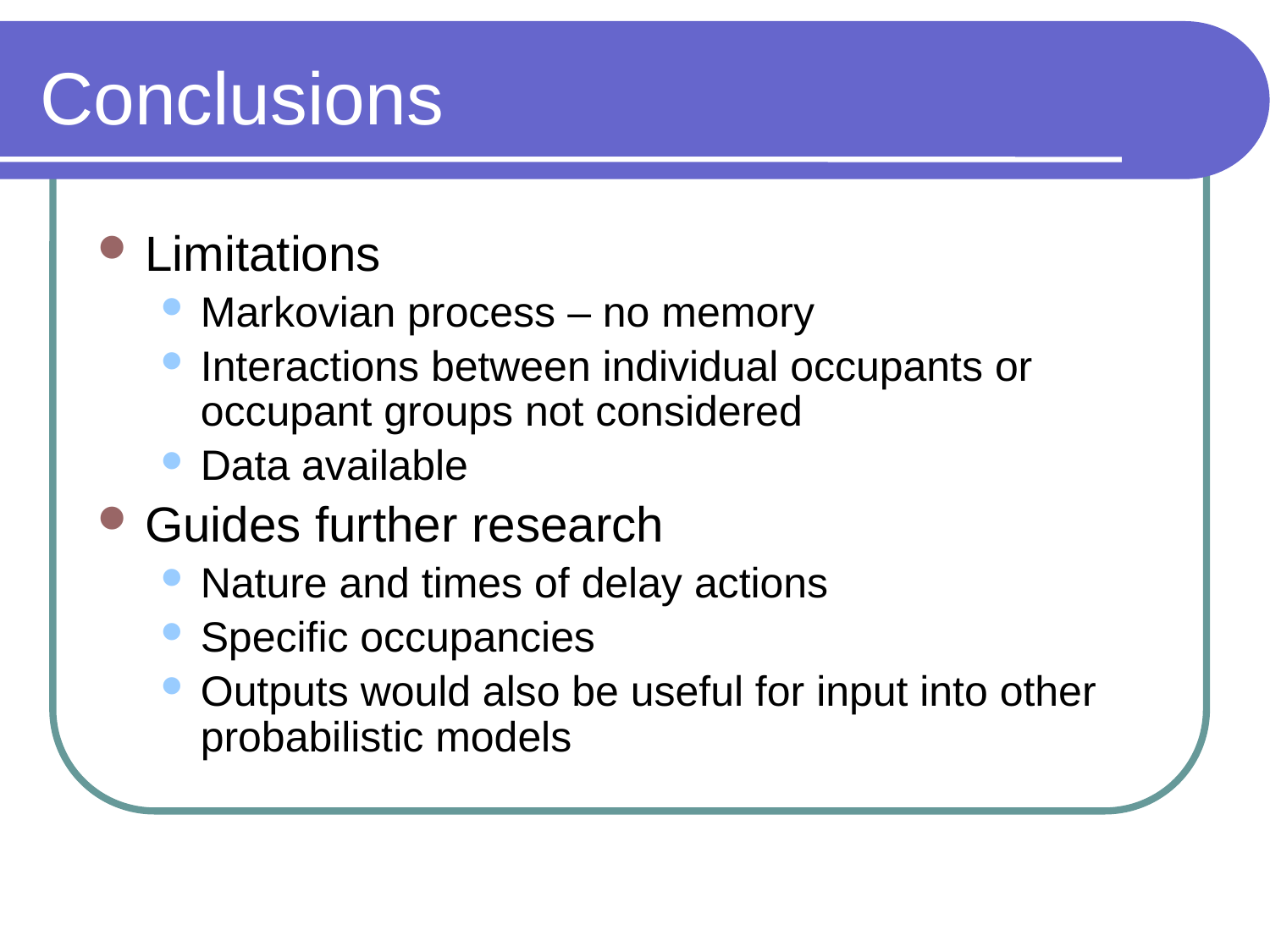

# Conclusions
Limitations
Markovian process – no memory
Interactions between individual occupants or occupant groups not considered
Data available
Guides further research
Nature and times of delay actions
Specific occupancies
Outputs would also be useful for input into other probabilistic models